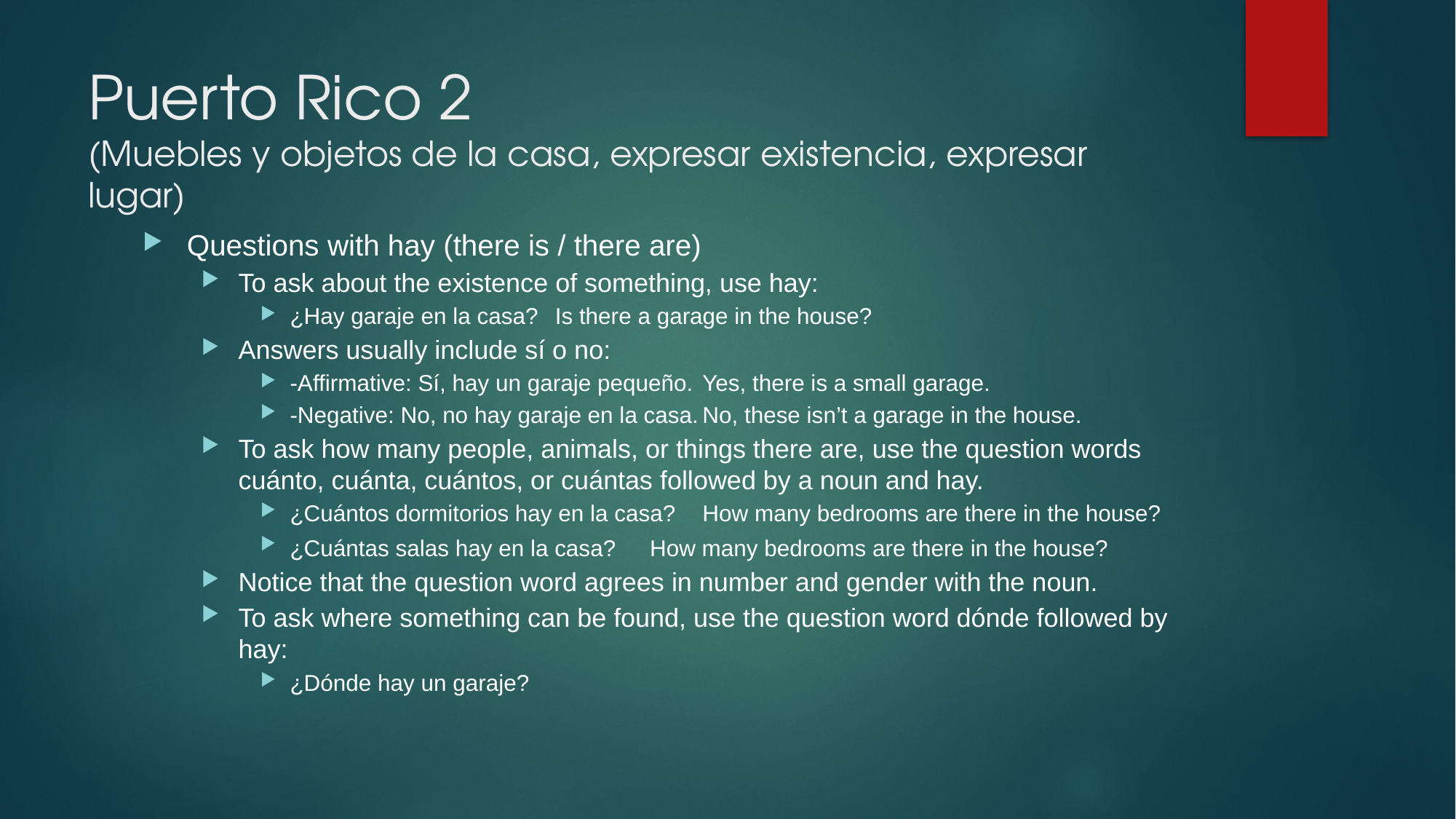

# Puerto Rico 2 (Muebles y objetos de la casa, expresar existencia, expresar lugar)
Questions with hay (there is / there are)
To ask about the existence of something, use hay:
¿Hay garaje en la casa?		Is there a garage in the house?
Answers usually include sí o no:
-Affirmative: Sí, hay un garaje pequeño.		Yes, there is a small garage.
-Negative: No, no hay garaje en la casa.		No, these isn’t a garage in the house.
To ask how many people, animals, or things there are, use the question words cuánto, cuánta, cuántos, or cuántas followed by a noun and hay.
¿Cuántos dormitorios hay en la casa?		How many bedrooms are there in the house?
¿Cuántas salas hay en la casa?			 How many bedrooms are there in the house?
Notice that the question word agrees in number and gender with the noun.
To ask where something can be found, use the question word dónde followed by hay:
¿Dónde hay un garaje?